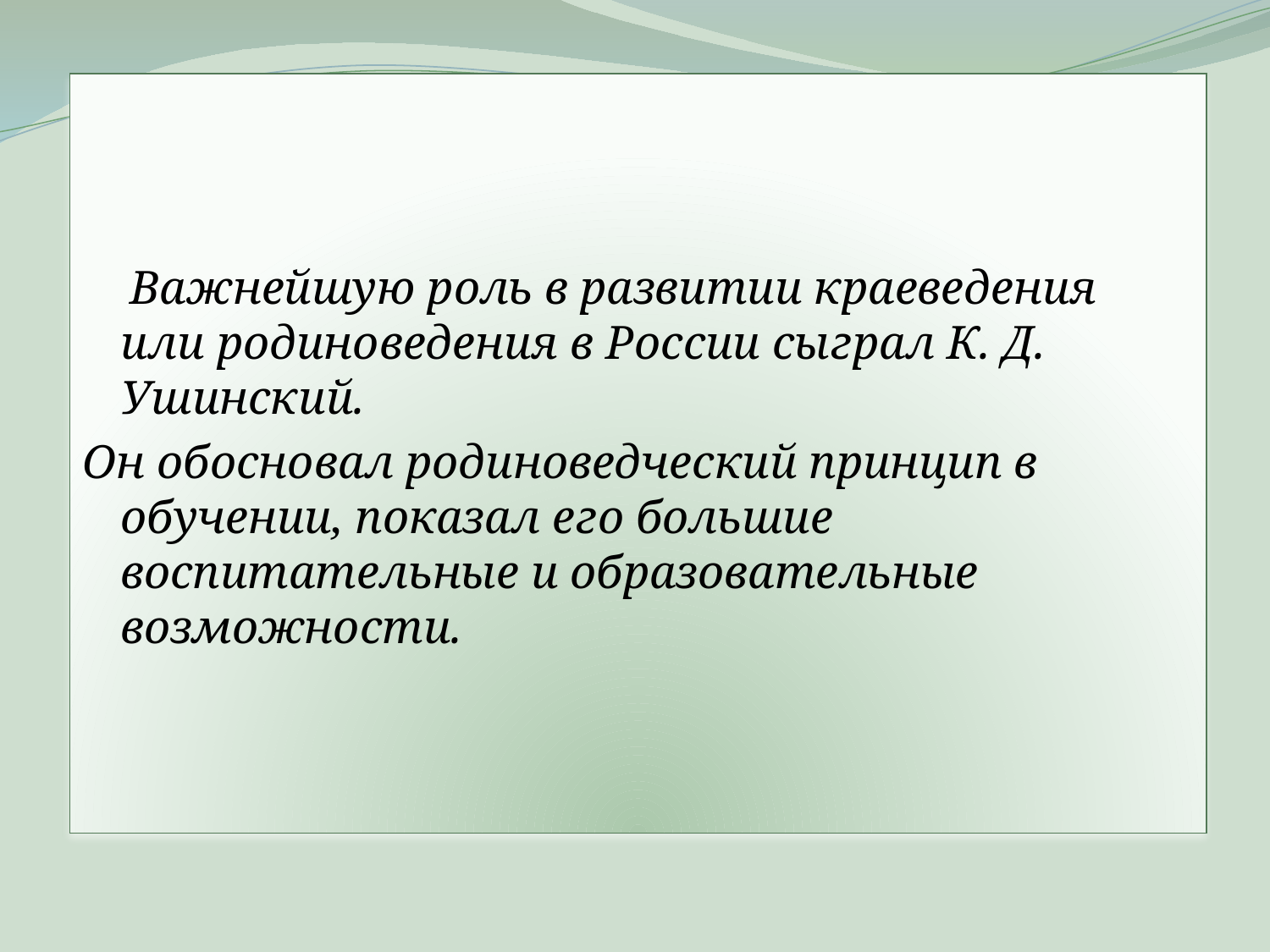

Важнейшую роль в развитии краеведения или родиноведения в России сыграл К. Д. Ушинский.
Он обосновал родиноведческий принцип в обучении, показал его большие воспитательные и образовательные возможности.
#